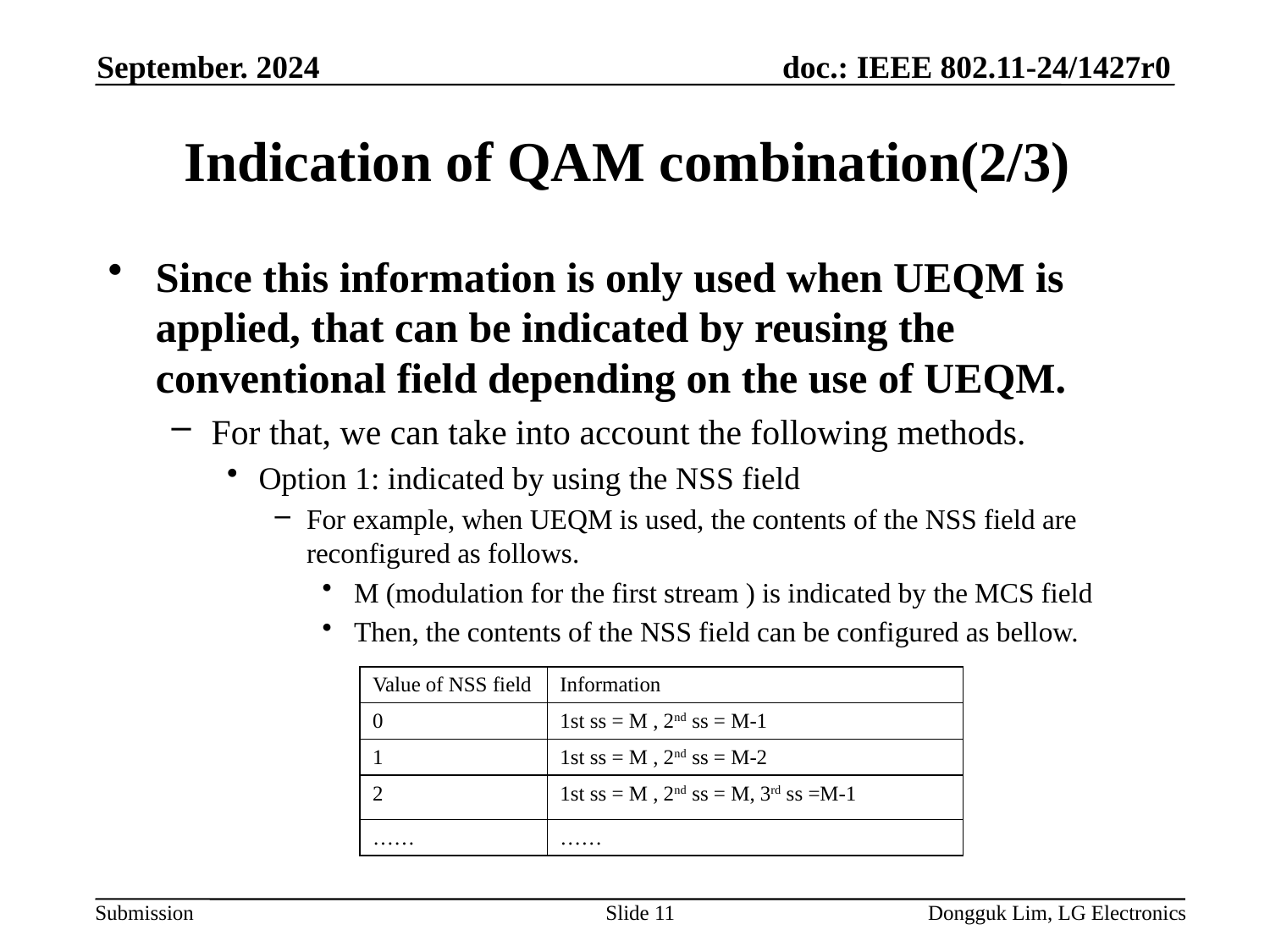

September. 2024
# Indication of QAM combination(2/3)
Since this information is only used when UEQM is applied, that can be indicated by reusing the conventional field depending on the use of UEQM.
For that, we can take into account the following methods.
Option 1: indicated by using the NSS field
For example, when UEQM is used, the contents of the NSS field are reconfigured as follows.
M (modulation for the first stream ) is indicated by the MCS field
Then, the contents of the NSS field can be configured as bellow.

| Value of NSS field | Information |
| --- | --- |
| 0 | 1st ss = M , 2nd ss = M-1 |
| 1 | 1st ss = M , 2nd ss = M-2 |
| 2 | 1st ss = M , 2nd ss = M, 3rd ss =M-1 |
| …… | …… |
Slide 11
Dongguk Lim, LG Electronics